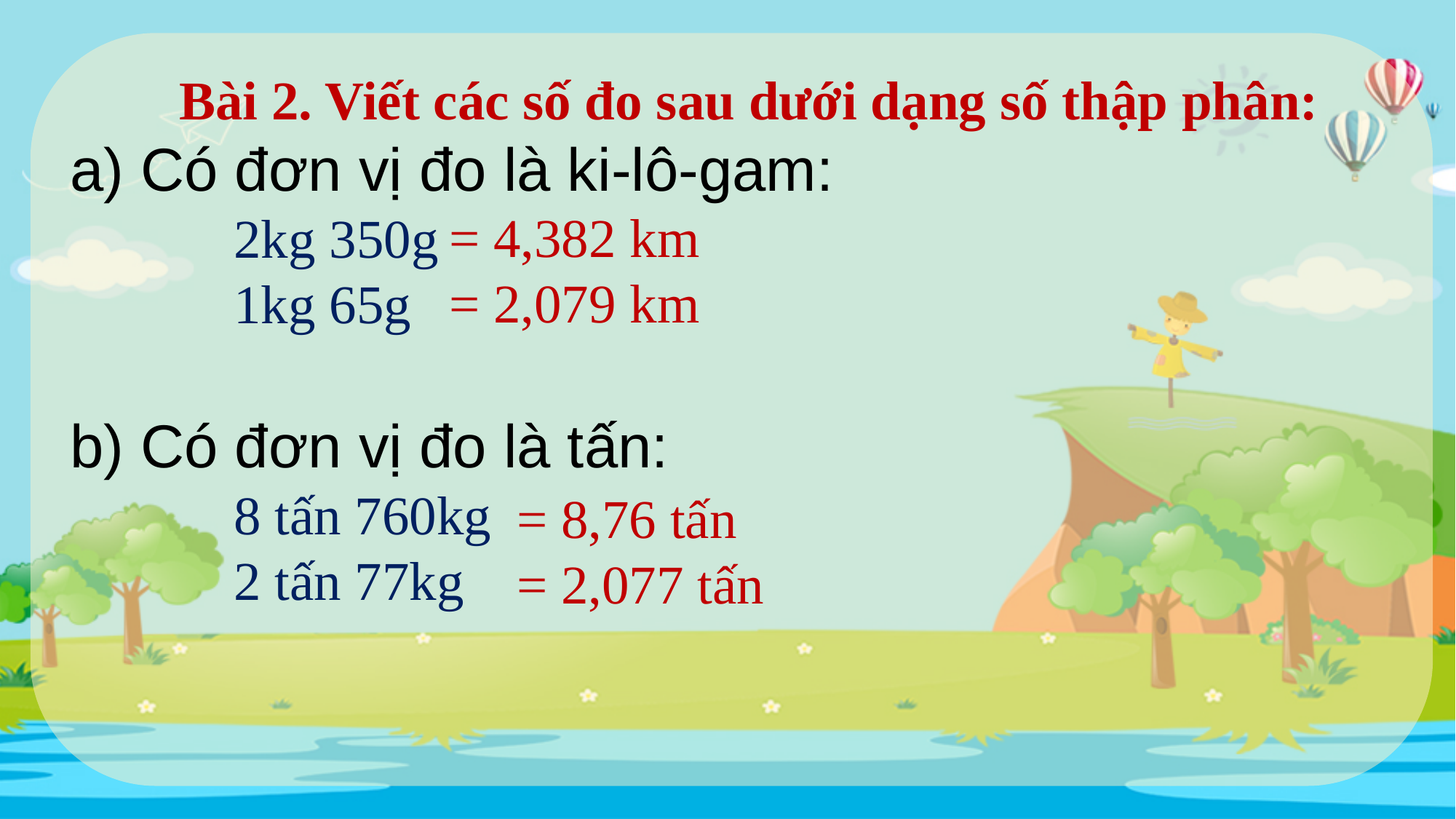

Bài 2. Viết các số đo sau dưới dạng số thập phân:
a) Có đơn vị đo là ki-lô-gam:
2kg 350g
1kg 65g

b) Có đơn vị đo là tấn:
8 tấn 760kg
2 tấn 77kg

= 4,382 km
= 2,079 km
= 8,76 tấn
= 2,077 tấn